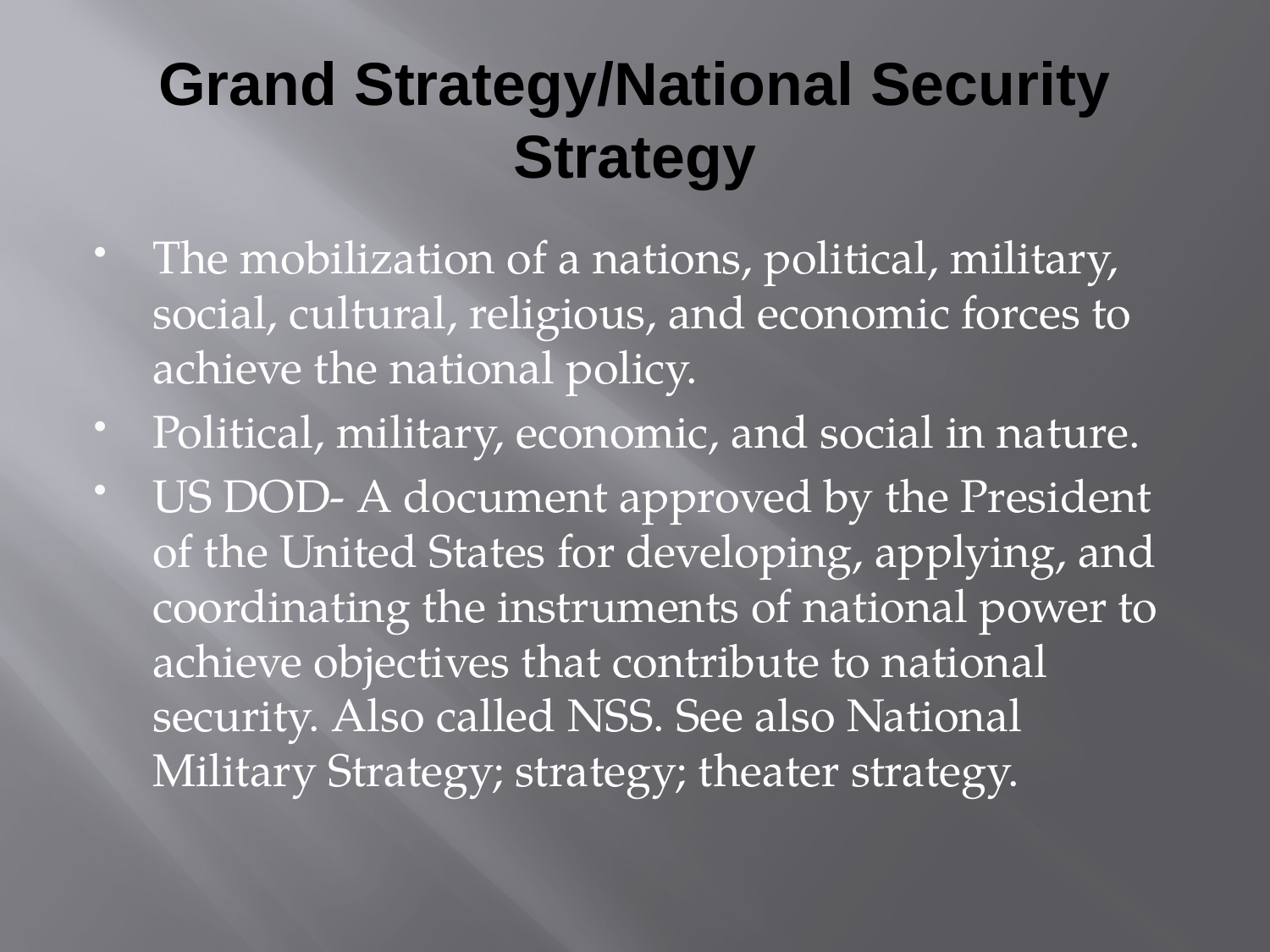

# Grand Strategy/National Security Strategy
The mobilization of a nations, political, military, social, cultural, religious, and economic forces to achieve the national policy.
Political, military, economic, and social in nature.
US DOD- A document approved by the President of the United States for developing, applying, and coordinating the instruments of national power to achieve objectives that contribute to national security. Also called NSS. See also National Military Strategy; strategy; theater strategy.